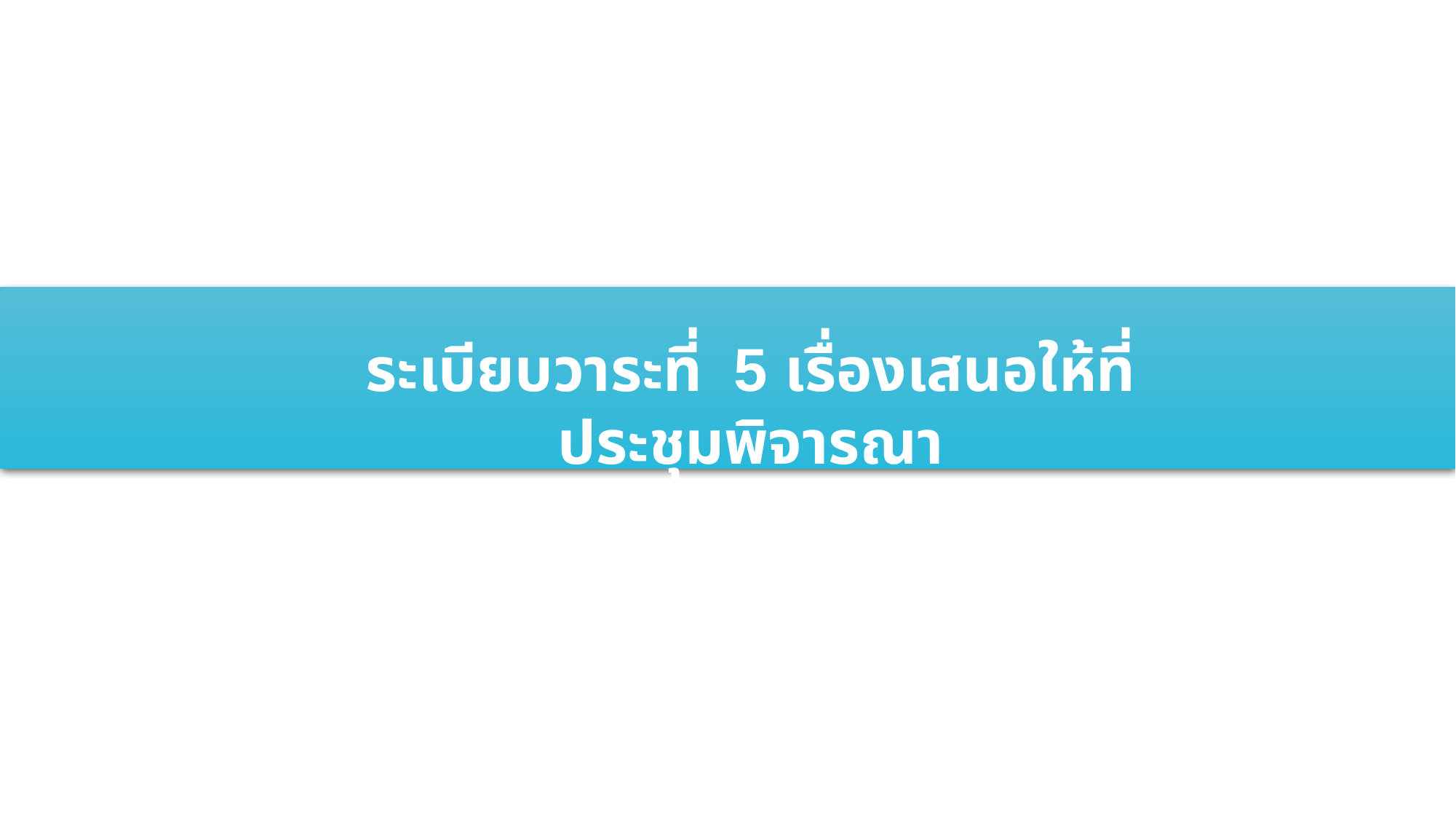

ระเบียบวาระที่  5 เรื่องเสนอให้ที่ประชุมพิจารณา